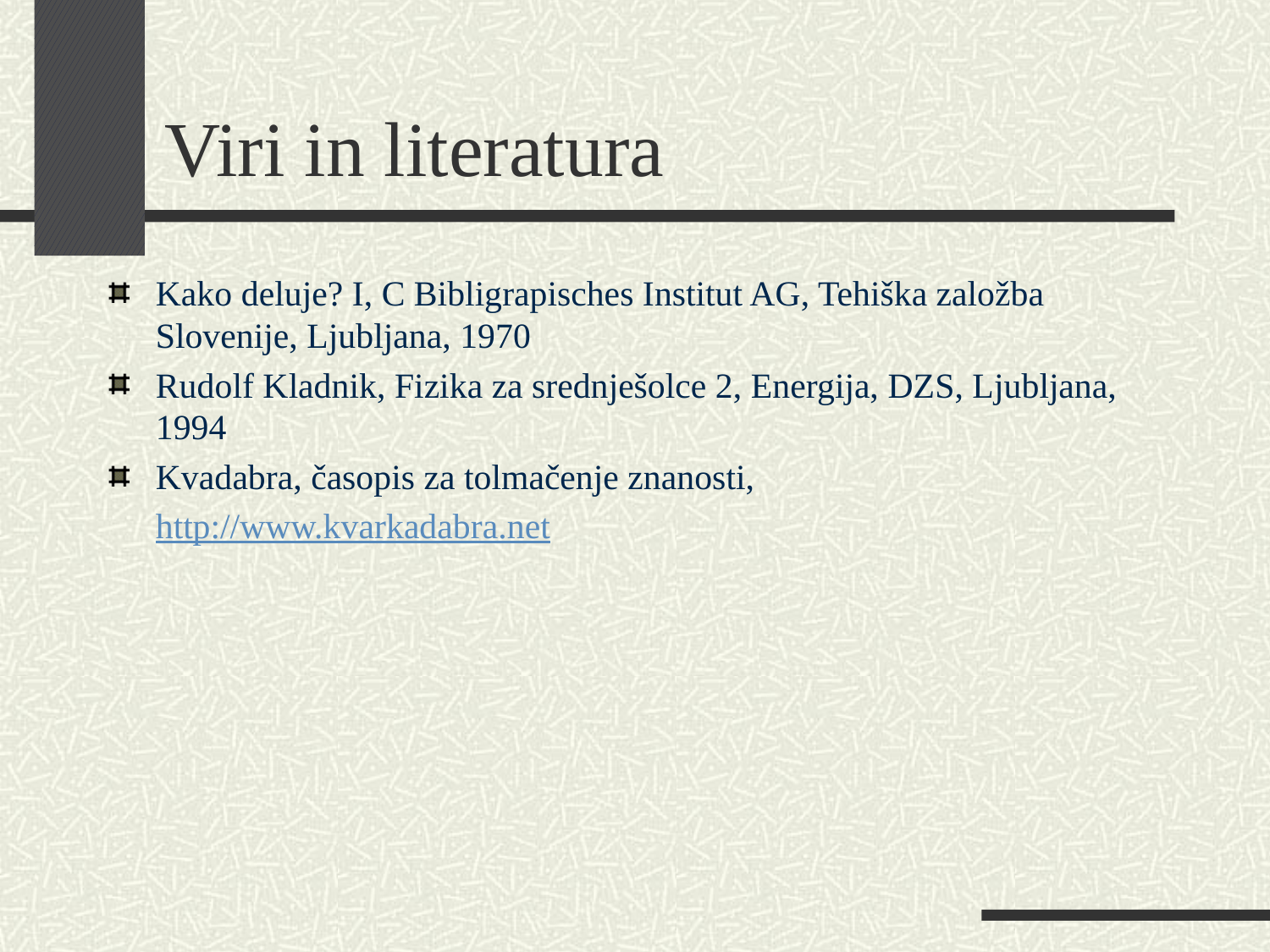

# Viri in literatura
Kako deluje? I, C Bibligrapisches Institut AG, Tehiška založba Slovenije, Ljubljana, 1970
Rudolf Kladnik, Fizika za srednješolce 2, Energija, DZS, Ljubljana, 1994
Kvadabra, časopis za tolmačenje znanosti,
	http://www.kvarkadabra.net